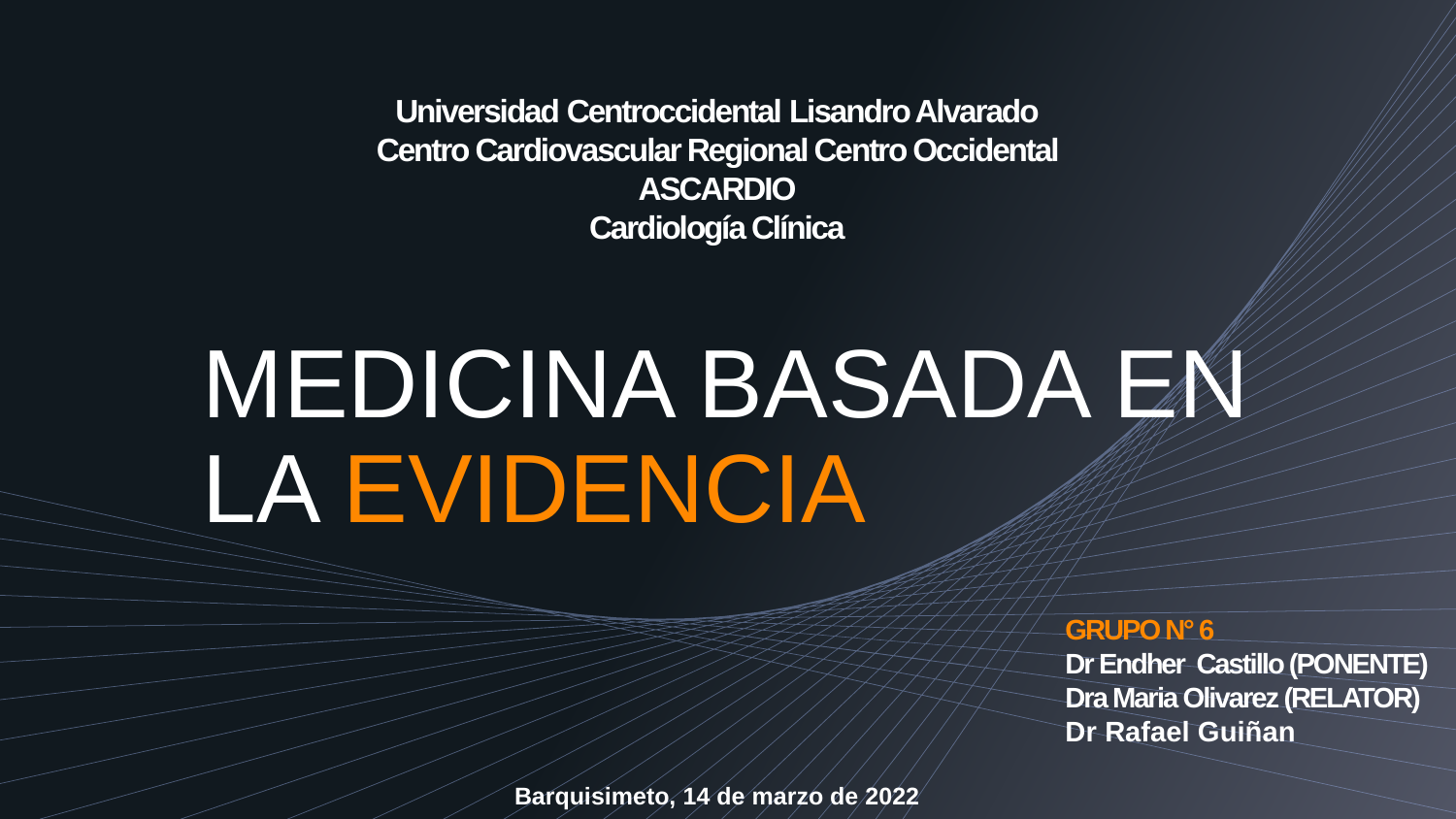

Universidad Centroccidental Lisandro Alvarado
Centro Cardiovascular Regional Centro Occidental ASCARDIO
Cardiología Clínica
# MEDICINA BASADA EN LA EVIDENCIA
GRUPO N° 6
Dr Endher  Castillo (PONENTE)
Dra Maria Olivarez (RELATOR)
Dr Rafael Guiñan
Barquisimeto, 14 de marzo de 2022